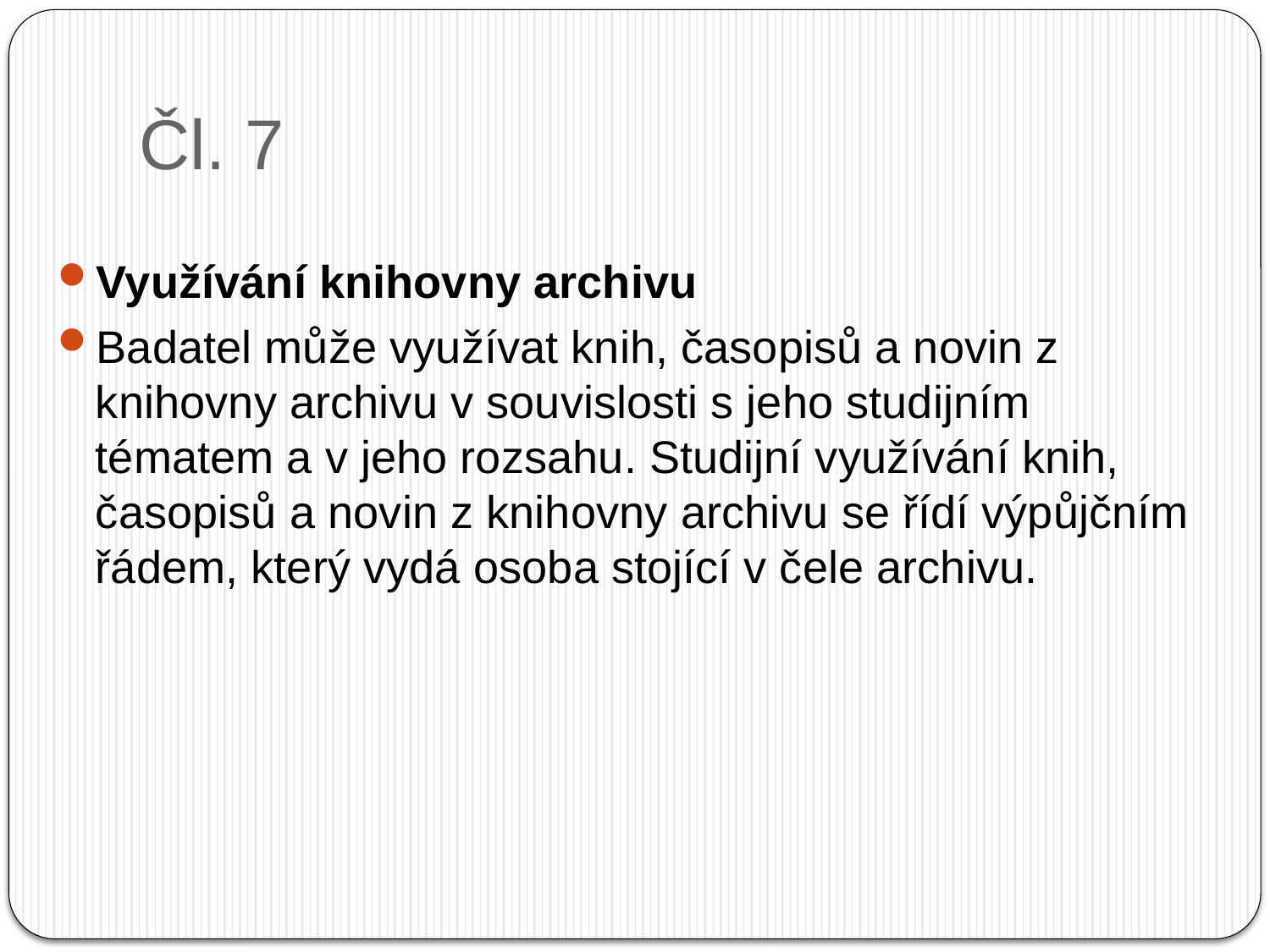

# Čl. 7
Využívání knihovny archivu
Badatel může využívat knih, časopisů a novin z knihovny archivu v souvislosti s jeho studijním tématem a v jeho rozsahu. Studijní využívání knih, časopisů a novin z knihovny archivu se řídí výpůjčním řádem, který vydá osoba stojící v čele archivu.